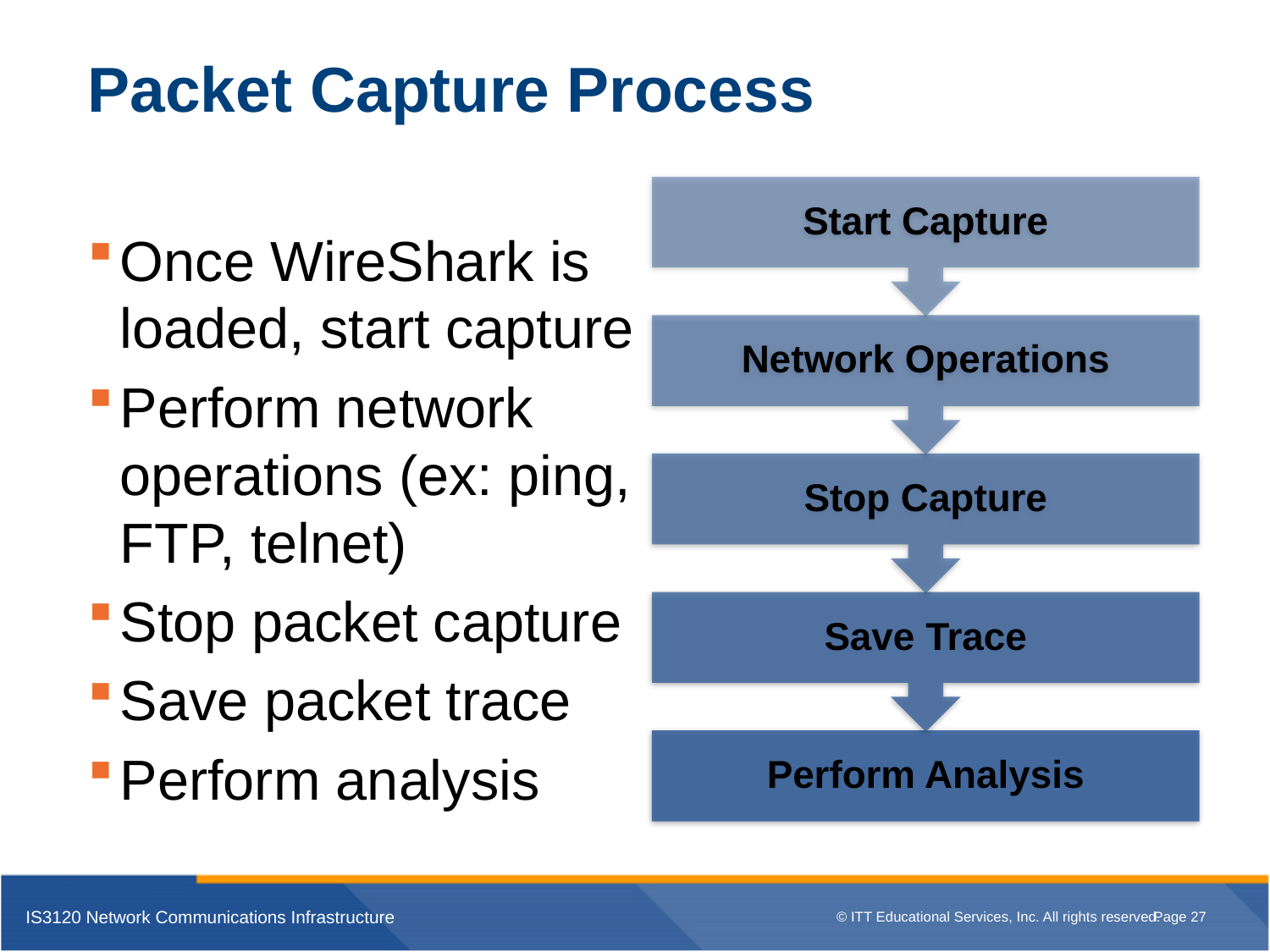

# Packet Capture Process
Perform Analysis
Save Trace
Stop Capture
Network Operations
Start Capture
Once WireShark is loaded, start capture
Perform network operations (ex: ping, FTP, telnet)
Stop packet capture
Save packet trace
Perform analysis